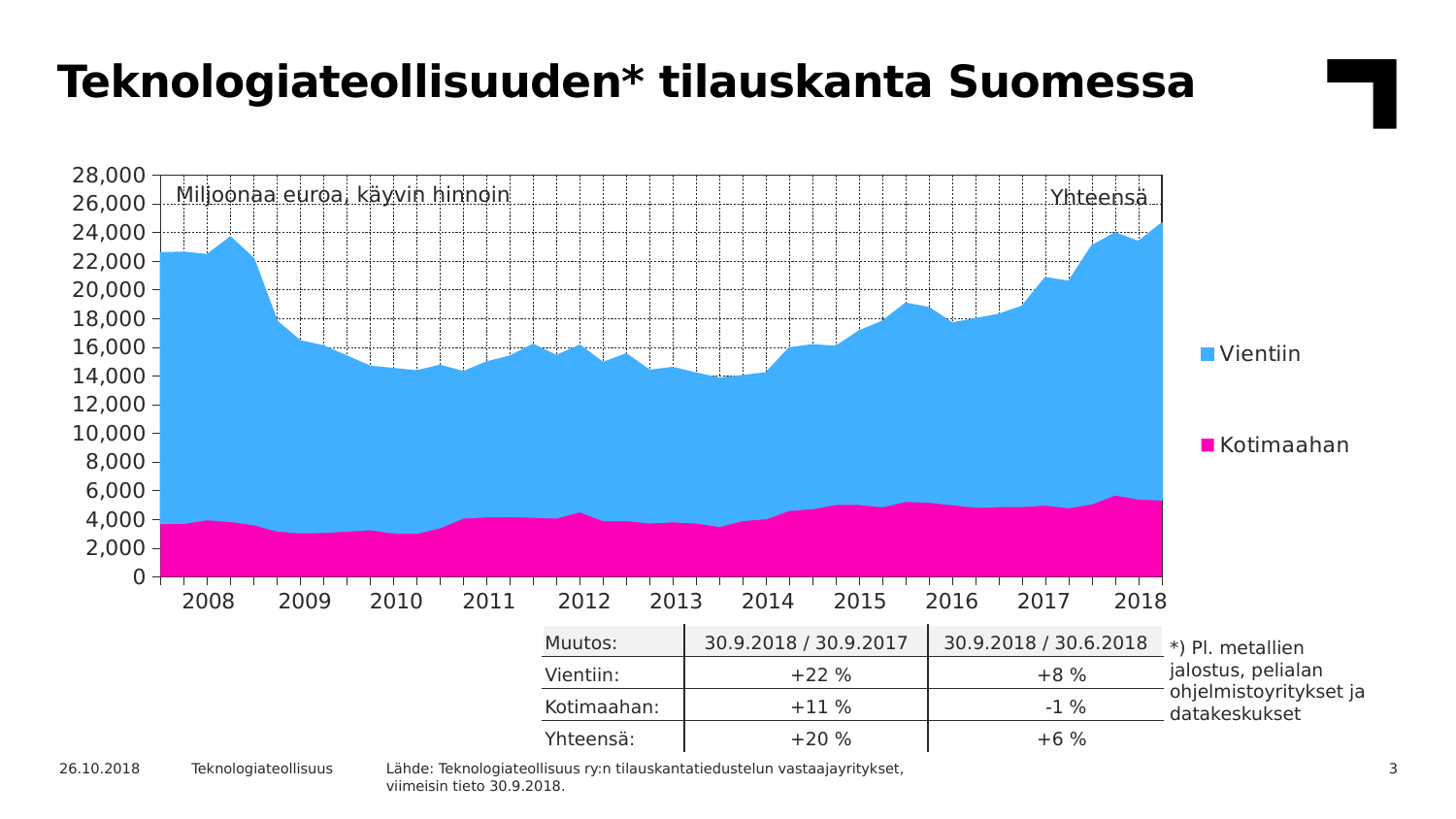

Teknologiateollisuuden* tilauskanta Suomessa

### Chart

| Category | Kotimaahan  | Vientiin  |
|---|---|---|
| 2007,IV | 3723.8 | 18846.4 |
| 2008,I | 3743.3 | 18862.9 |
|  | 3995.3 | 18443.5 |
|  | 3881.1 | 19788.5 |
|  | 3657.9 | 18499.8 |
| 2009,I | 3212.3 | 14589.9 |
|  | 3079.8 | 13345.6 |
|  | 3107.5 | 12973.1 |
|  | 3206.2 | 12157.3 |
| 2010,I | 3303.7 | 11354.4 |
|  | 3080.4 | 11415.5 |
|  | 3048.2 | 11291.2 |
|  | 3439.1 | 11284.8 |
| 2011,I | 4112.0 | 10171.3 |
|  | 4197.9 | 10757.3 |
|  | 4219.0 | 11143.1 |
|  | 4167.7 | 12016.6 |
| 2012,I | 4120.5 | 11283.9 |
|  | 4553.5 | 11573.3 |
|  | 3939.8 | 10975.2 |
|  | 3941.5 | 11582.4 |
| 2013,I | 3767.2 | 10611.5 |
|  | 3851.9 | 10722.5 |
|  | 3767.3 | 10412.2 |
|  | 3528.9 | 10299.3 |
| 2014,I | 3940.6 | 10067.5 |
|  | 4065.2 | 10131.3 |
|  | 4648.2 | 11292.5 |
|  | 4767.9 | 11387.6 |
| 2015,I | 5058.8 | 10984.7 |
|  | 5060.5 | 12053.3 |
|  | 4902.2 | 12899.5 |
|  | 5273.7 | 13780.0 |
| 2016,I | 5223.8 | 13519.9 |
|  | 5042.0 | 12633.7 |
|  | 4867.3 | 13104.9 |
|  | 4915.9 | 13363.3 |
| 2017,I | 4914.6 | 13929.7 |
|  | 5017.8 | 15817.8 |
|  | 4830.0 | 15741.7 |
|  | 5115.8 | 17947.8 |
| 2018,I | 5725.3 | 18226.5 |
Miljoonaa euroa, käyvin hinnoin
Yhteensä
| 2008 | 2009 | 2010 | 2011 | 2012 | 2013 | 2014 | 2015 | 2016 | 2017 | 2018 |
| --- | --- | --- | --- | --- | --- | --- | --- | --- | --- | --- |
| Muutos: | 30.9.2018 / 30.9.2017 | 30.9.2018 / 30.6.2018 |
| --- | --- | --- |
| Vientiin: | +22 % | +8 % |
| Kotimaahan: | +11 % | -1 % |
| Yhteensä: | +20 % | +6 % |
*) Pl. metallien jalostus, pelialan ohjelmistoyritykset ja datakeskukset
Lähde: Teknologiateollisuus ry:n tilauskantatiedustelun vastaajayritykset,
viimeisin tieto 30.9.2018.

26.10.2018
Teknologiateollisuus
3